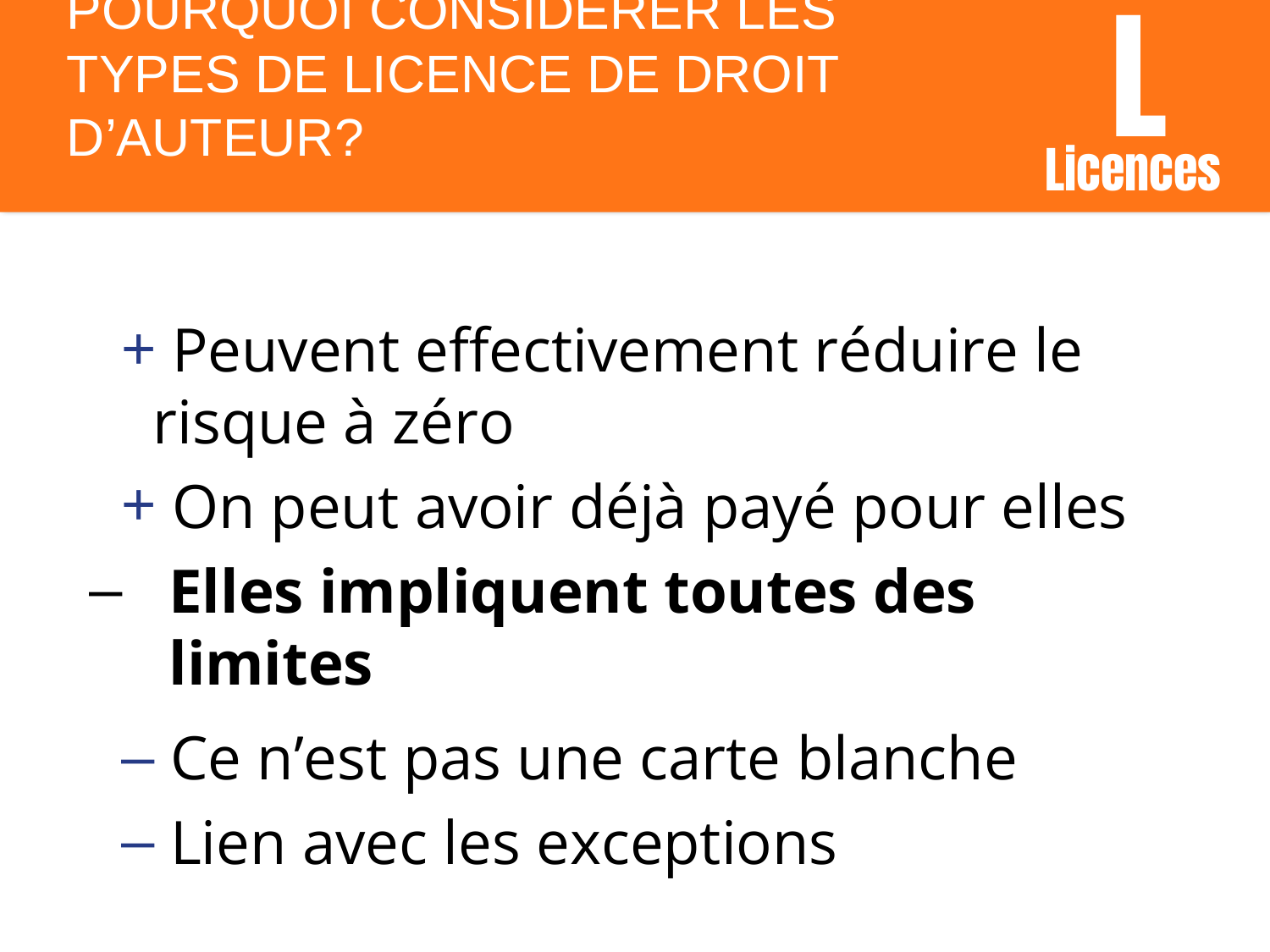

L
Licences

# POURQUOI CONSIDÉRER LES TYPES DE LICENCE DE DROIT D’AUTEUR?

 Peuvent effectivement réduire le risque à zéro
 On peut avoir déjà payé pour elles
Elles impliquent toutes des limites
 Ce n’est pas une carte blanche
 Lien avec les exceptions